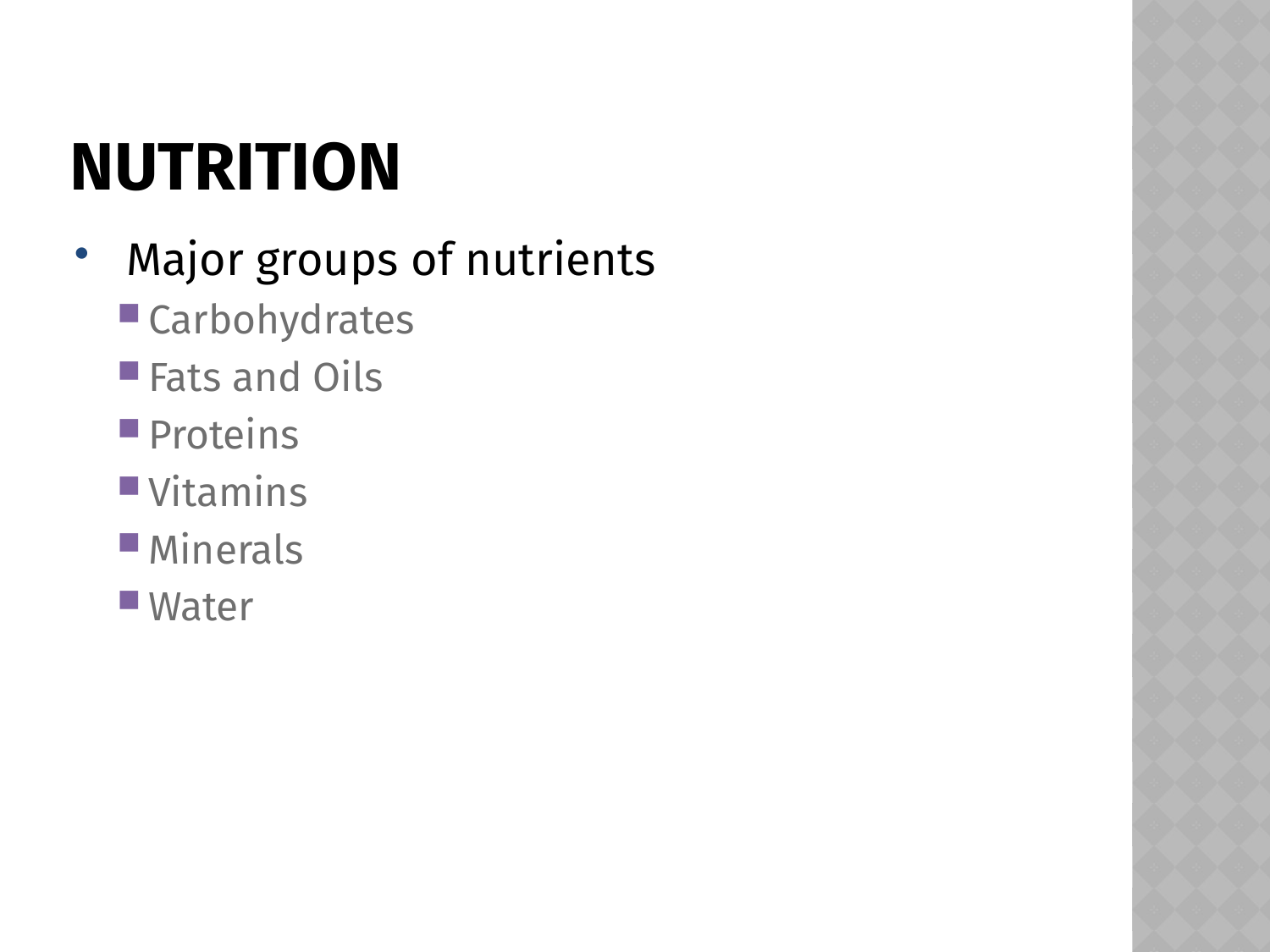

# Nutrition
 Major groups of nutrients
Carbohydrates
Fats and Oils
Proteins
Vitamins
Minerals
Water